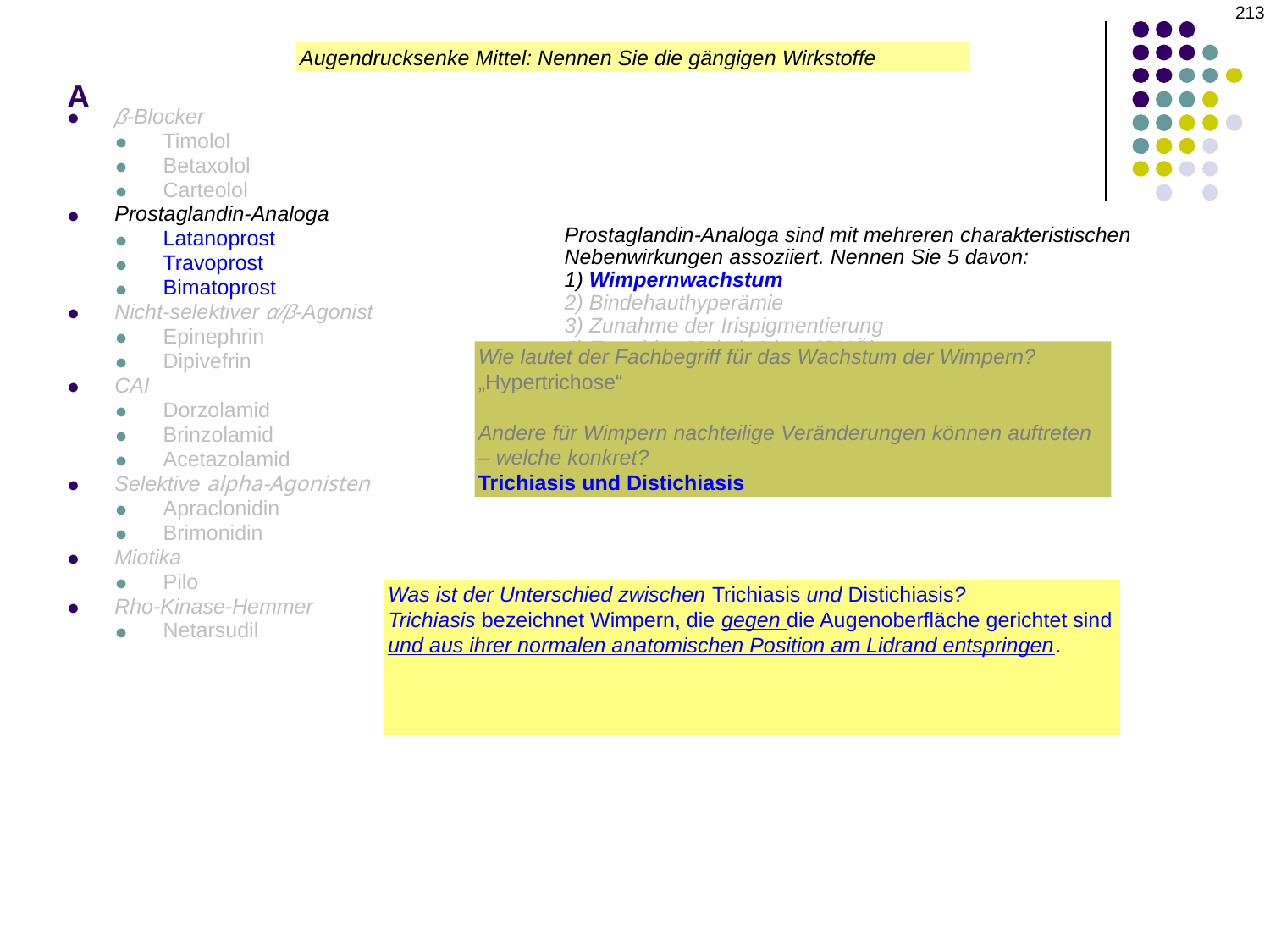

213
# A
Augendrucksenke Mittel: Nennen Sie die gängigen Wirkstoffe
β-Blocker
Timolol
Betaxolol
Carteolol
Prostaglandin-Analoga
Latanoprost
Travoprost
Bimatoprost
Nicht-selektiver α/β-Agonist
Epinephrin
Dipivefrin
CAI
Dorzolamid
Brinzolamid
Acetazolamid
Selektive alpha-Agonisten
Apraclonidin
Brimonidin
Miotika
Pilo
Rho-Kinase-Hemmer
Netarsudil

Prostaglandin-Analoga sind mit mehreren charakteristischen Nebenwirkungen assoziiert. Nennen Sie 5 davon:
1) Wimpernwachstum
2) Bindehauthyperämie
3) Zunahme der Irispigmentierung
4) Zystoides Makulaödem (CMÖ)
5) PG-assoziierte Periorbitopathie (PAP)
Wie lautet der Fachbegriff für das Wachstum der Wimpern?
„Hypertrichose“

Andere für Wimpern nachteilige Veränderungen können auftreten – welche konkret?
Trichiasis und Distichiasis
Was ist der Unterschied zwischen Trichiasis und Distichiasis?
Trichiasis bezeichnet Wimpern, die gegen die Augenoberfläche gerichtet sind und aus ihrer normalen anatomischen Position am Lidrand entspringen. Im Gegensatz dazu bezeichnet Distichiasis Wimpern, die an die Oberfläche grenzen und von einer abnormalen Stelle (insbesondere den Öffnungen der Meibom-Drüsen) wachsen.